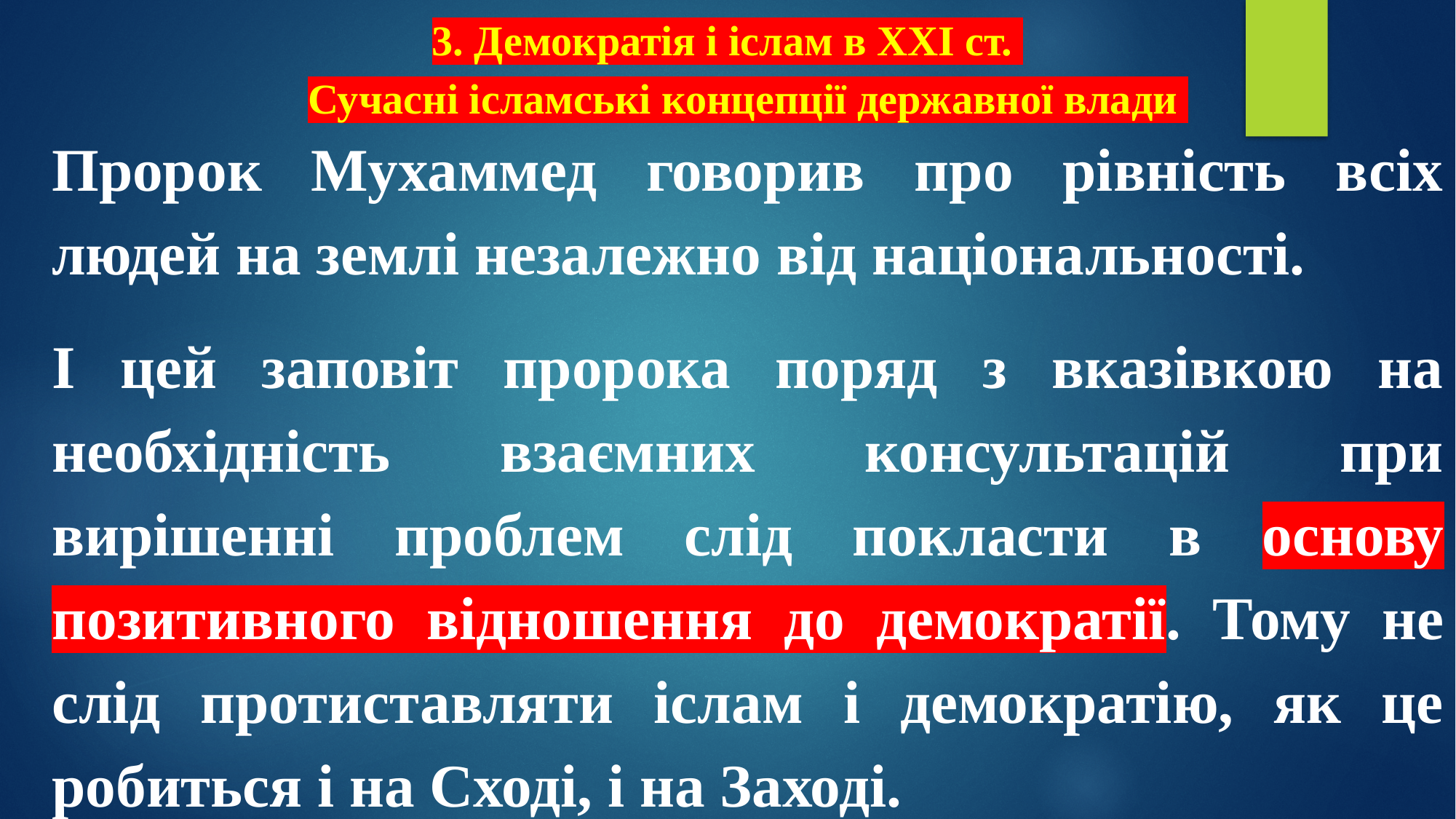

# 3. Демократія і іслам в XXI ст. Сучасні ісламські концепції державної влади
Пророк Мухаммед говорив про рівність всіх людей на землі незалежно від національності.
І цей заповіт пророка поряд з вказівкою на необхідність взаємних консультацій при вирішенні проблем слід покласти в основу позитивного відношення до демократії. Тому не слід протиставляти іслам і демократію, як це робиться і на Сході, і на Заході.